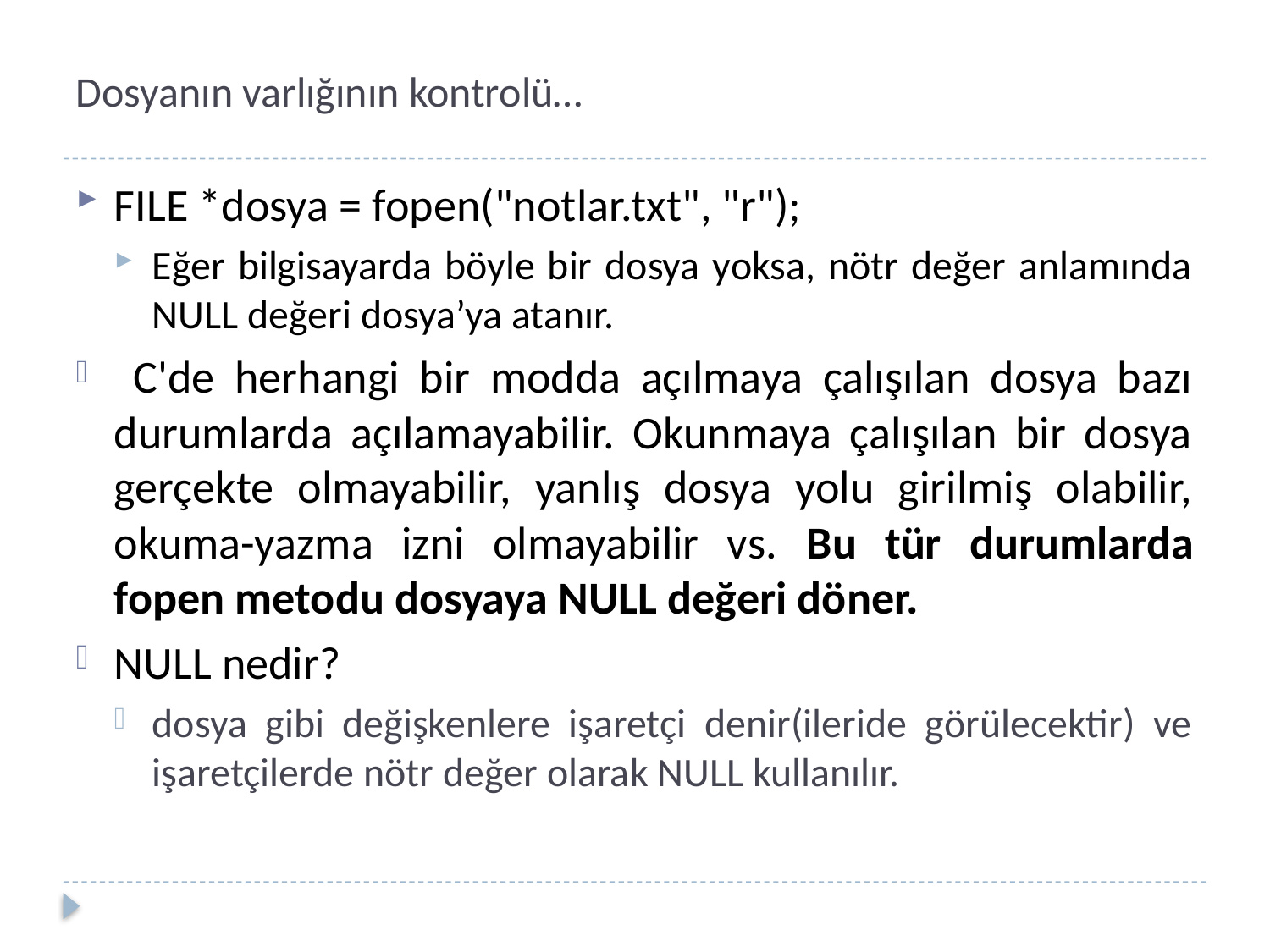

# Dosyanın varlığının kontrolü…
FILE *dosya = fopen("notlar.txt", "r");
Eğer bilgisayarda böyle bir dosya yoksa, nötr değer anlamında NULL değeri dosya’ya atanır.
 C'de herhangi bir modda açılmaya çalışılan dosya bazı durumlarda açılamayabilir. Okunmaya çalışılan bir dosya gerçekte olmayabilir, yanlış dosya yolu girilmiş olabilir, okuma-yazma izni olmayabilir vs. Bu tür durumlarda fopen metodu dosyaya NULL değeri döner.
NULL nedir?
dosya gibi değişkenlere işaretçi denir(ileride görülecektir) ve işaretçilerde nötr değer olarak NULL kullanılır.